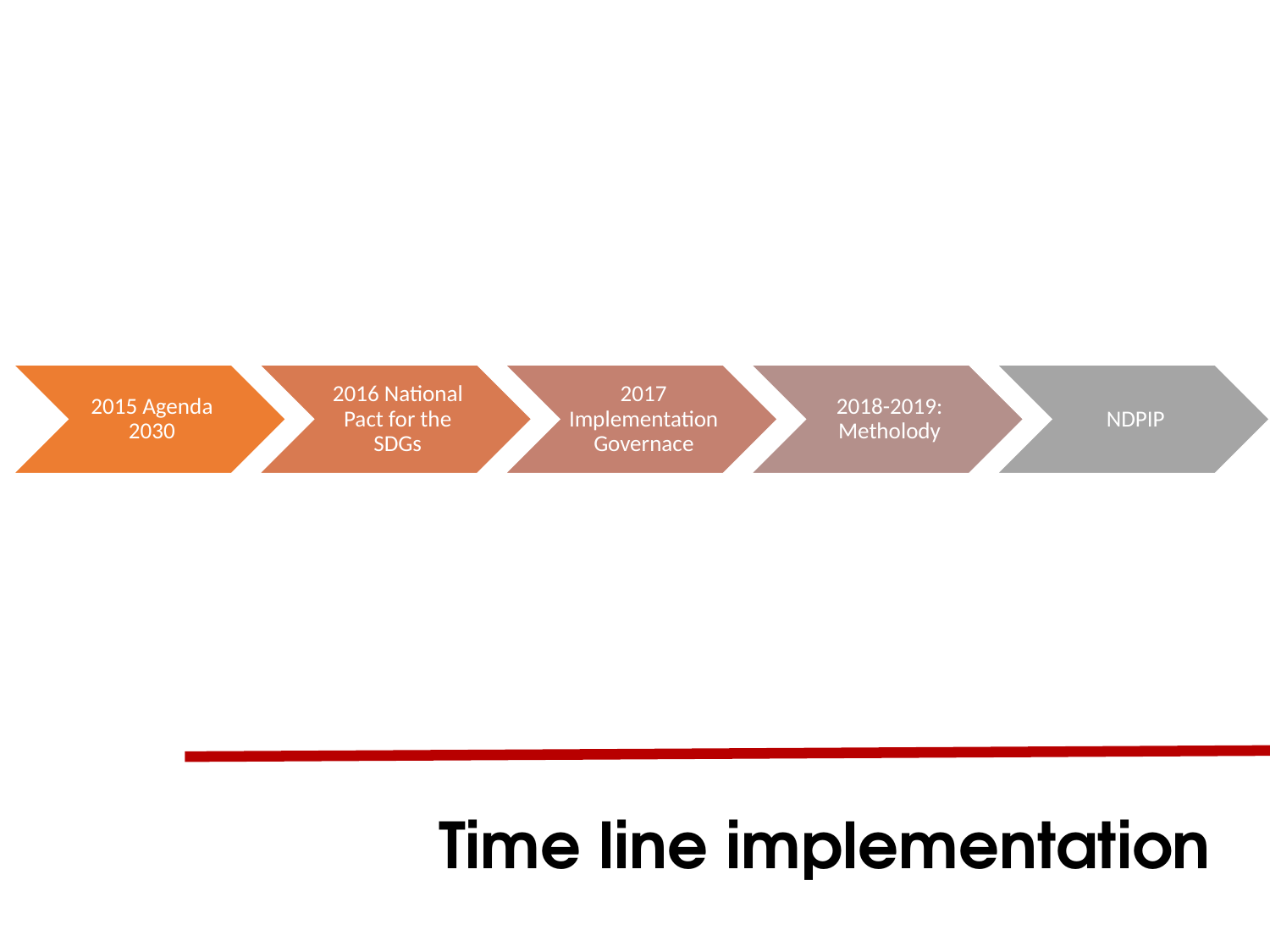

2015 Agenda 2030
2016 National Pact for the SDGs
2017 Implementation Governace
2018-2019: Metholody
NDPIP
Time line implementation